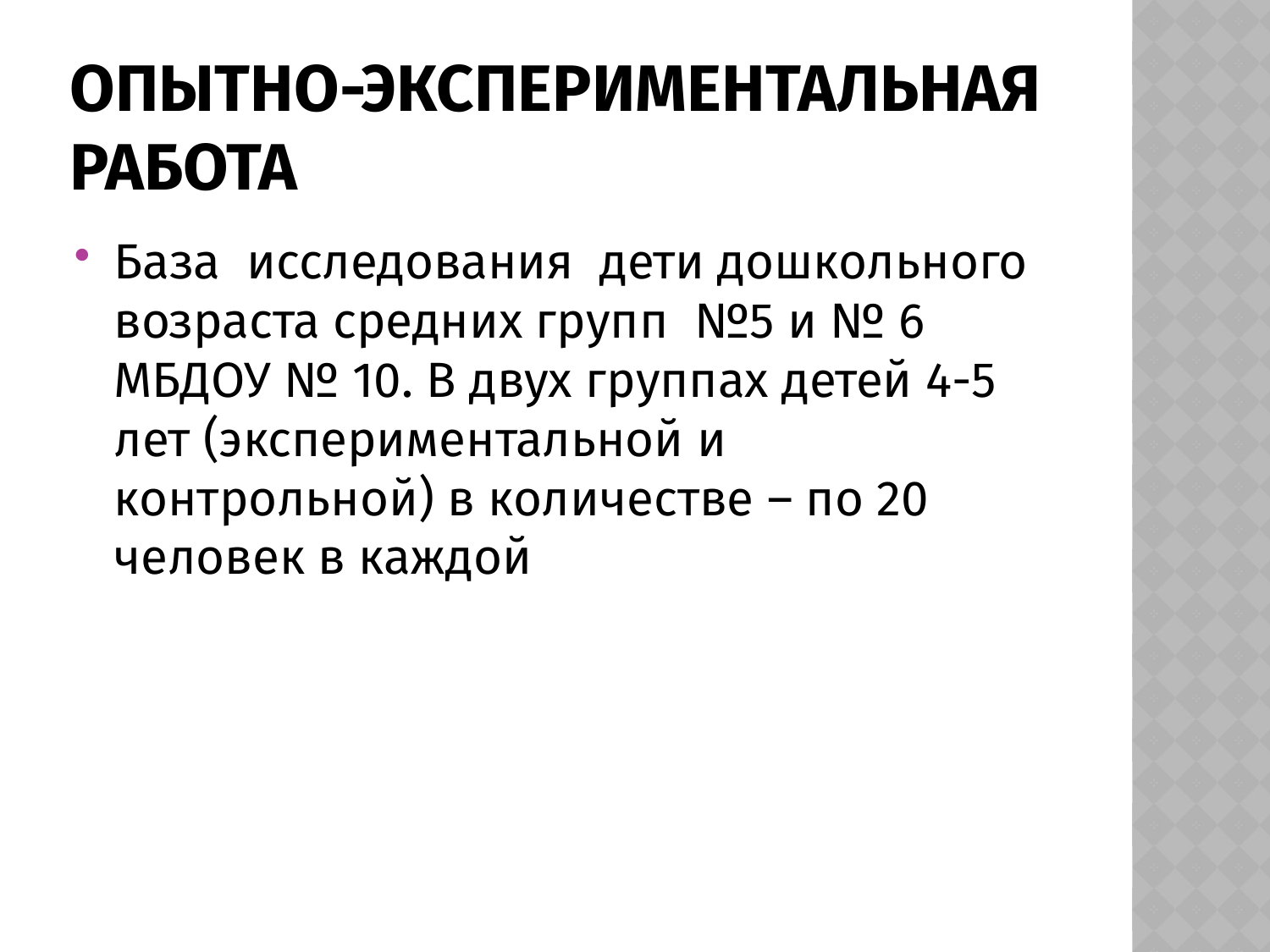

# ОПЫТНО-ЭКСПЕРИМЕНТАЛЬНАЯ РАБОТА
База  исследования  дети дошкольного возраста средних групп  №5 и № 6 МБДОУ № 10. В двух группах детей 4-5 лет (экспериментальной и контрольной) в количестве – по 20 человек в каждой